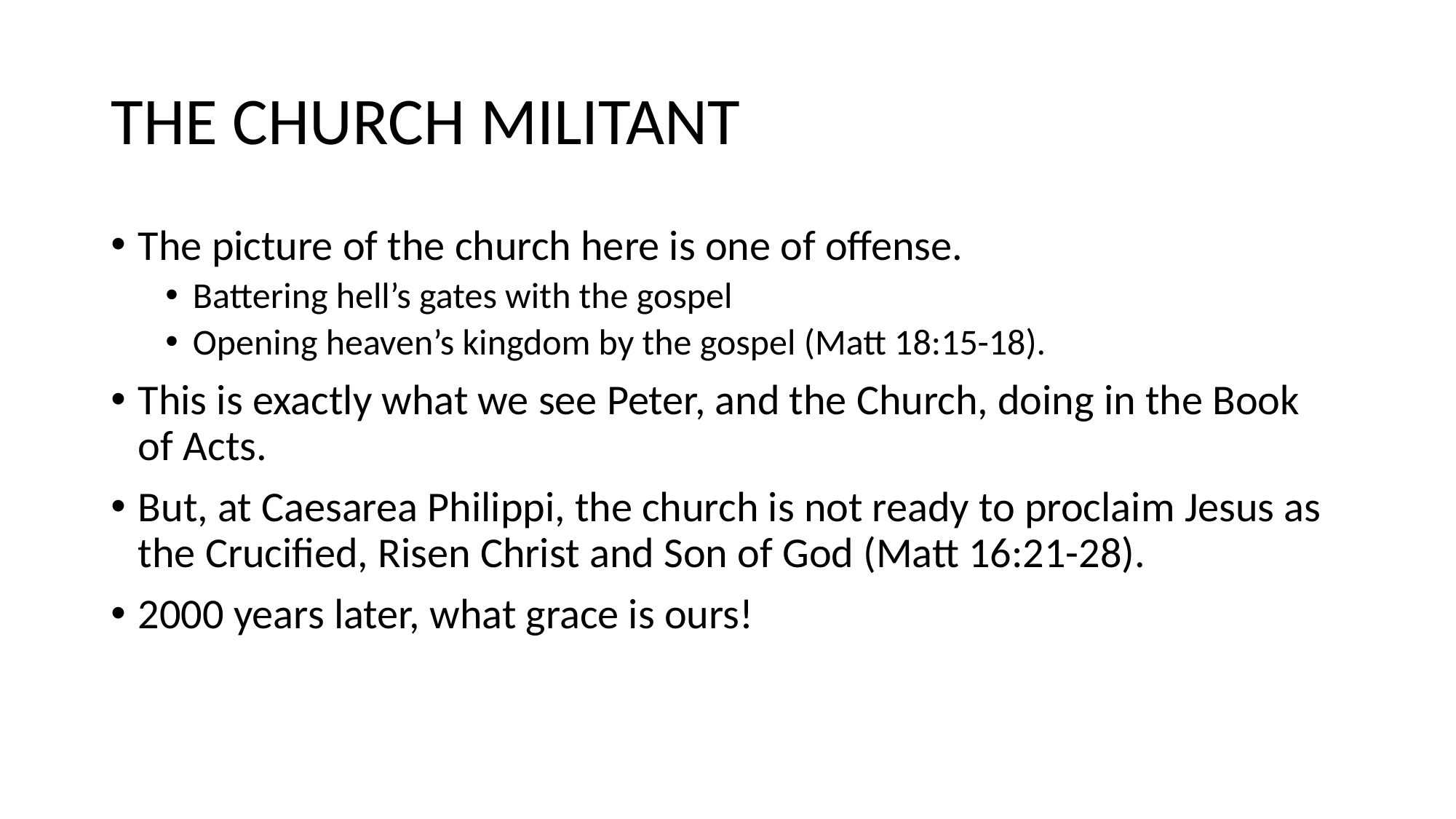

# THE CHURCH MILITANT
The picture of the church here is one of offense.
Battering hell’s gates with the gospel
Opening heaven’s kingdom by the gospel (Matt 18:15-18).
This is exactly what we see Peter, and the Church, doing in the Book of Acts.
But, at Caesarea Philippi, the church is not ready to proclaim Jesus as the Crucified, Risen Christ and Son of God (Matt 16:21-28).
2000 years later, what grace is ours!